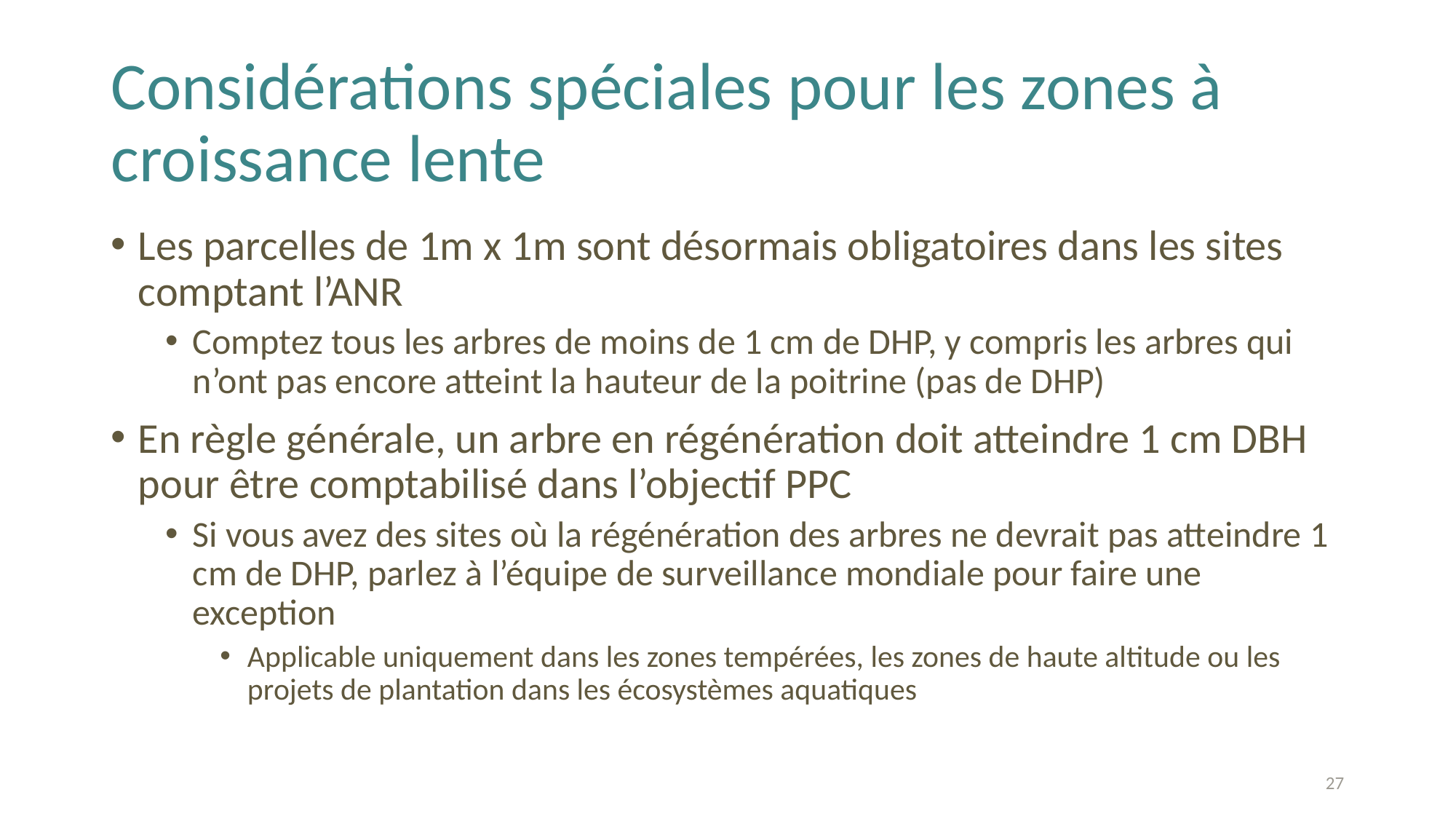

# Considérations spéciales pour les zones à croissance lente
Les parcelles de 1m x 1m sont désormais obligatoires dans les sites comptant l’ANR
Comptez tous les arbres de moins de 1 cm de DHP, y compris les arbres qui n’ont pas encore atteint la hauteur de la poitrine (pas de DHP)
En règle générale, un arbre en régénération doit atteindre 1 cm DBH pour être comptabilisé dans l’objectif PPC
Si vous avez des sites où la régénération des arbres ne devrait pas atteindre 1 cm de DHP, parlez à l’équipe de surveillance mondiale pour faire une exception
Applicable uniquement dans les zones tempérées, les zones de haute altitude ou les projets de plantation dans les écosystèmes aquatiques
27